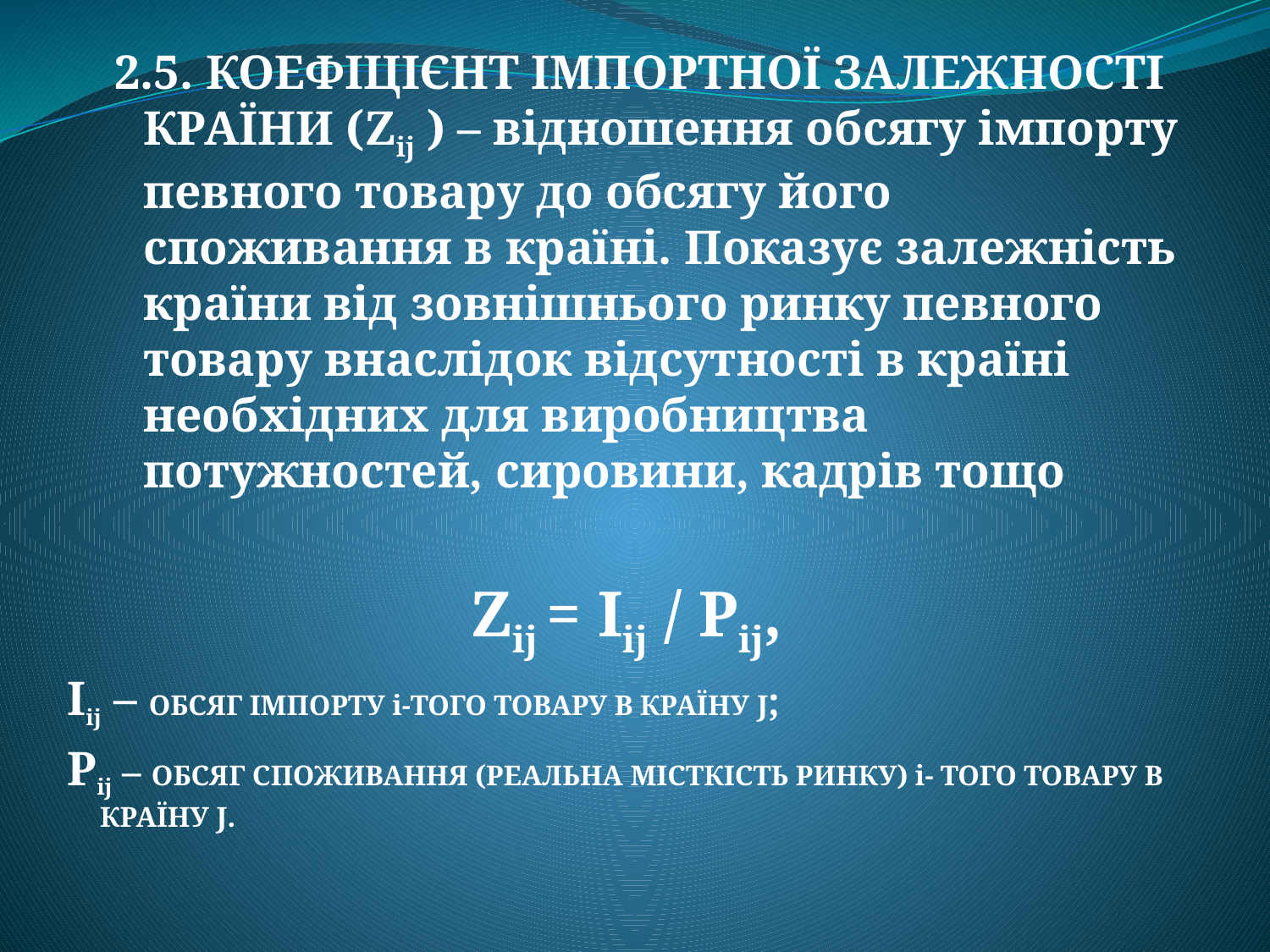

2.5. КОЕФІЦІЄНТ ІМПОРТНОЇ ЗАЛЕЖНОСТІ КРАЇНИ (Zij ) – відношення обсягу імпорту певного товару до обсягу його споживання в країні. Показує залежність країни від зовнішнього ринку певного товару внаслідок відсутності в країні необхідних для виробництва потужностей, сировини, кадрів тощо

Zij = Іij / Рij,
Іij – ОБСЯГ ІМПОРТУ і-ТОГО ТОВАРУ В КРАЇНУ J;
Рij – ОБСЯГ СПОЖИВАННЯ (РЕАЛЬНА МІСТКІСТЬ РИНКУ) і- ТОГО ТОВАРУ В КРАЇНУ J.